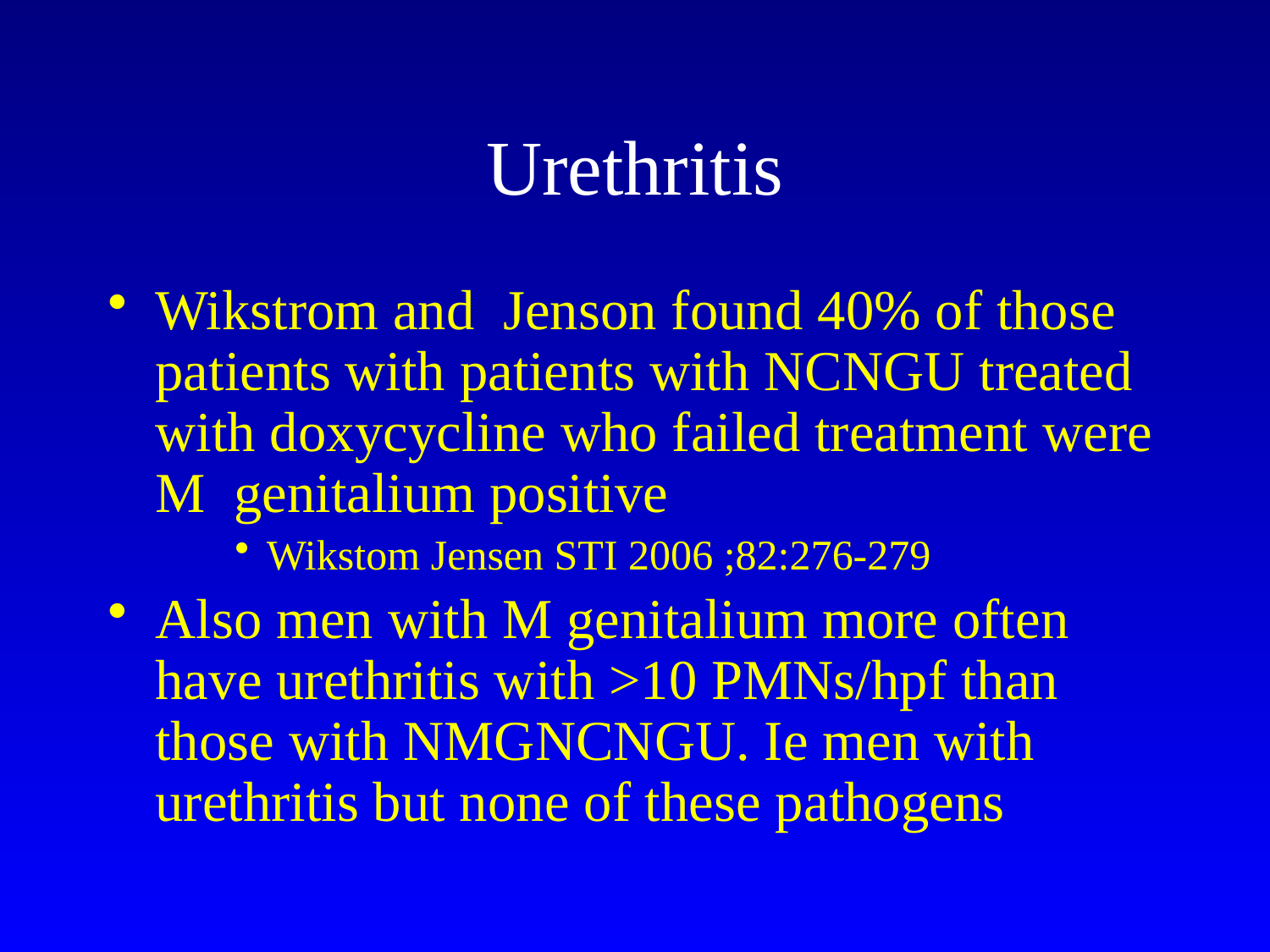

# Urethritis
Wikstrom and  Jenson found 40% of those patients with patients with NCNGU treated with doxycycline who failed treatment were M  genitalium positive
Wikstom Jensen STI 2006 ;82:276-279
Also men with M genitalium more often have urethritis with >10 PMNs/hpf than those with NMGNCNGU. Ie men with urethritis but none of these pathogens